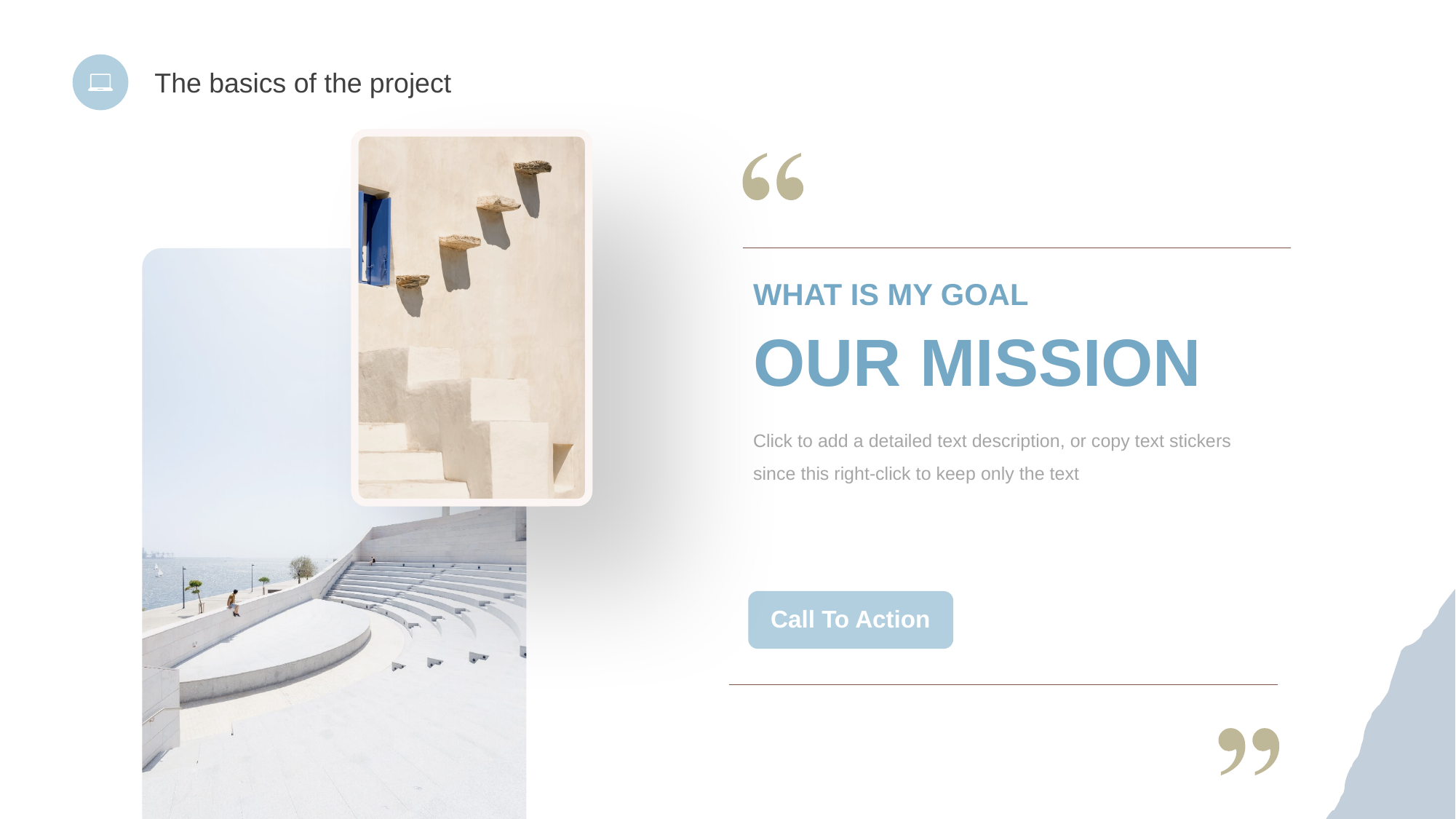

The basics of the project

WHAT IS MY GOAL
OUR MISSION
Click to add a detailed text description, or copy text stickers since this right-click to keep only the text

Call To Action